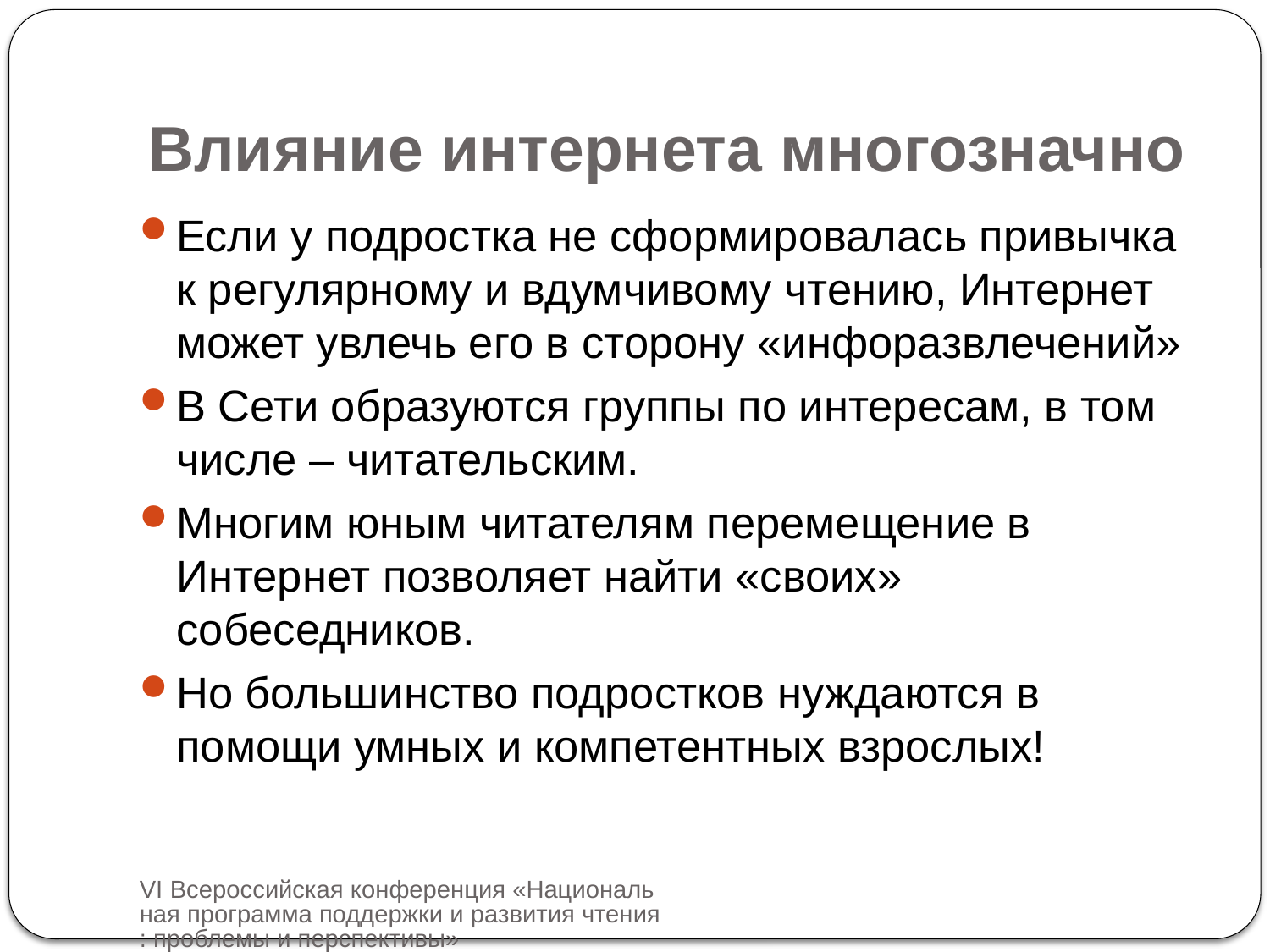

# Влияние интернета многозначно
Если у подростка не сформировалась привычка к регулярному и вдумчивому чтению, Интернет может увлечь его в сторону «инфоразвлечений»
В Сети образуются группы по интересам, в том числе – читательским.
Многим юным читателям перемещение в Интернет позволяет найти «своих» собеседников.
Но большинство подростков нуждаются в помощи умных и компетентных взрослых!

VI Всероссийская конференция «Национальная программа поддержки и развития чтения: проблемы и перспективы»